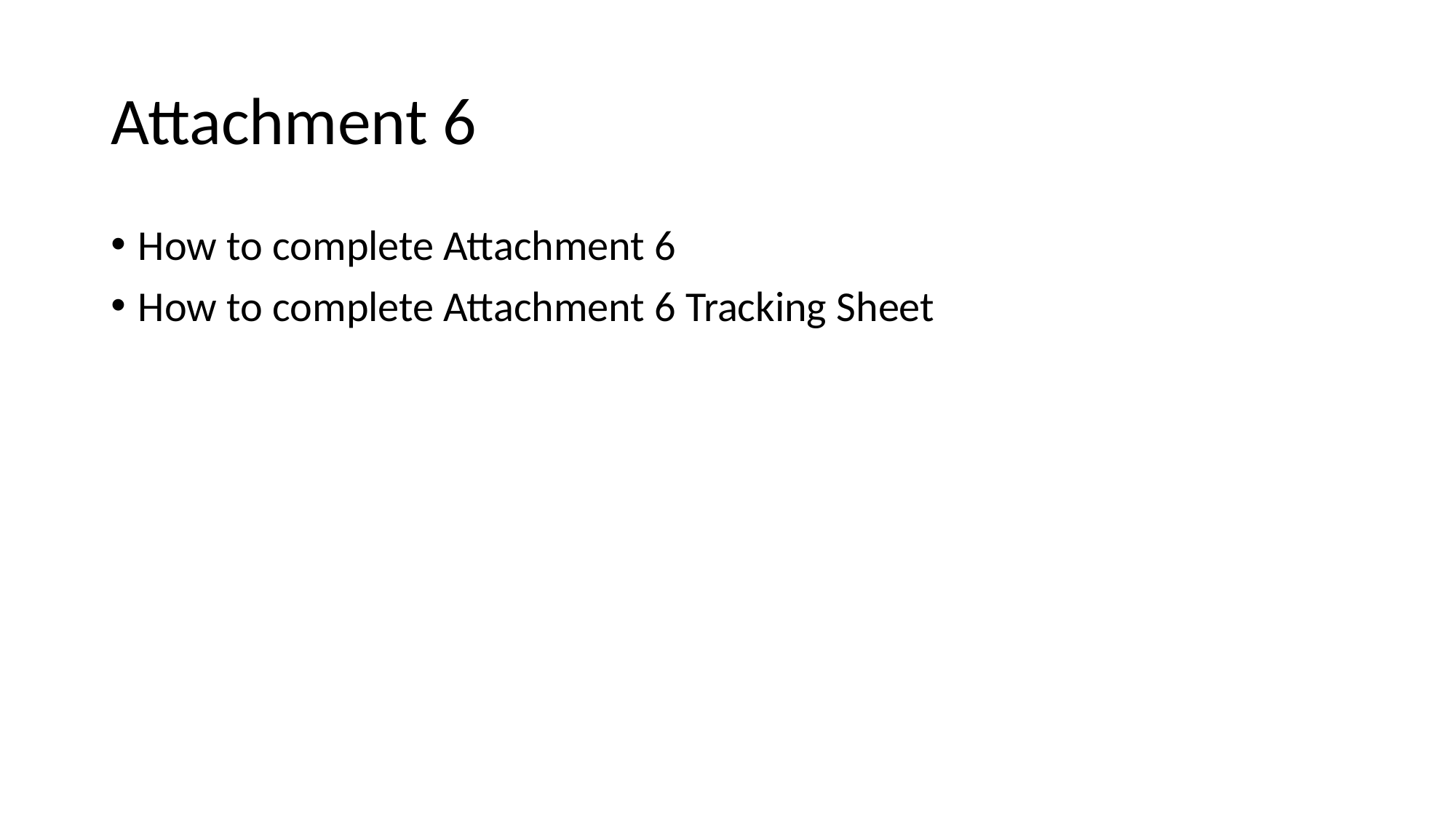

# Attachment 6
How to complete Attachment 6
How to complete Attachment 6 Tracking Sheet